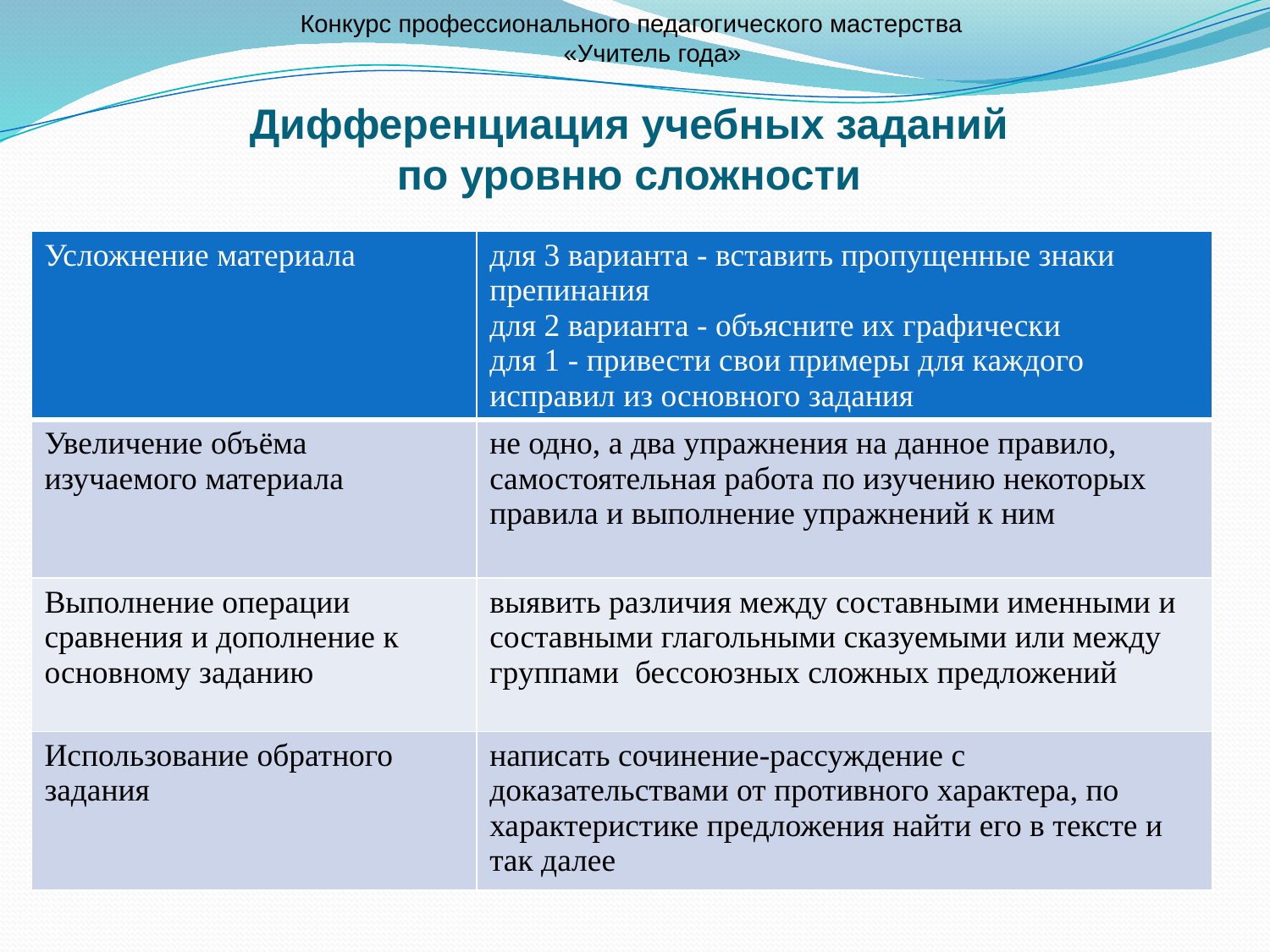

Конкурс профессионального педагогического мастерства
     «Учитель года»
# Дифференциация учебных заданий по уровню сложности
| Усложнение материала | для 3 варианта - вставить пропущенные знаки препинания для 2 варианта - объясните их графически для 1 - привести свои примеры для каждого исправил из основного задания |
| --- | --- |
| Увеличение объёма изучаемого материала | не одно, а два упражнения на данное правило, самостоятельная работа по изучению некоторых правила и выполнение упражнений к ним |
| Выполнение операции сравнения и дополнение к основному заданию | выявить различия между составными именными и составными глагольными сказуемыми или между группами бессоюзных сложных предложений |
| Использование обратного задания | написать сочинение-рассуждение с доказательствами от противного характера, по характеристике предложения найти его в тексте и так далее |